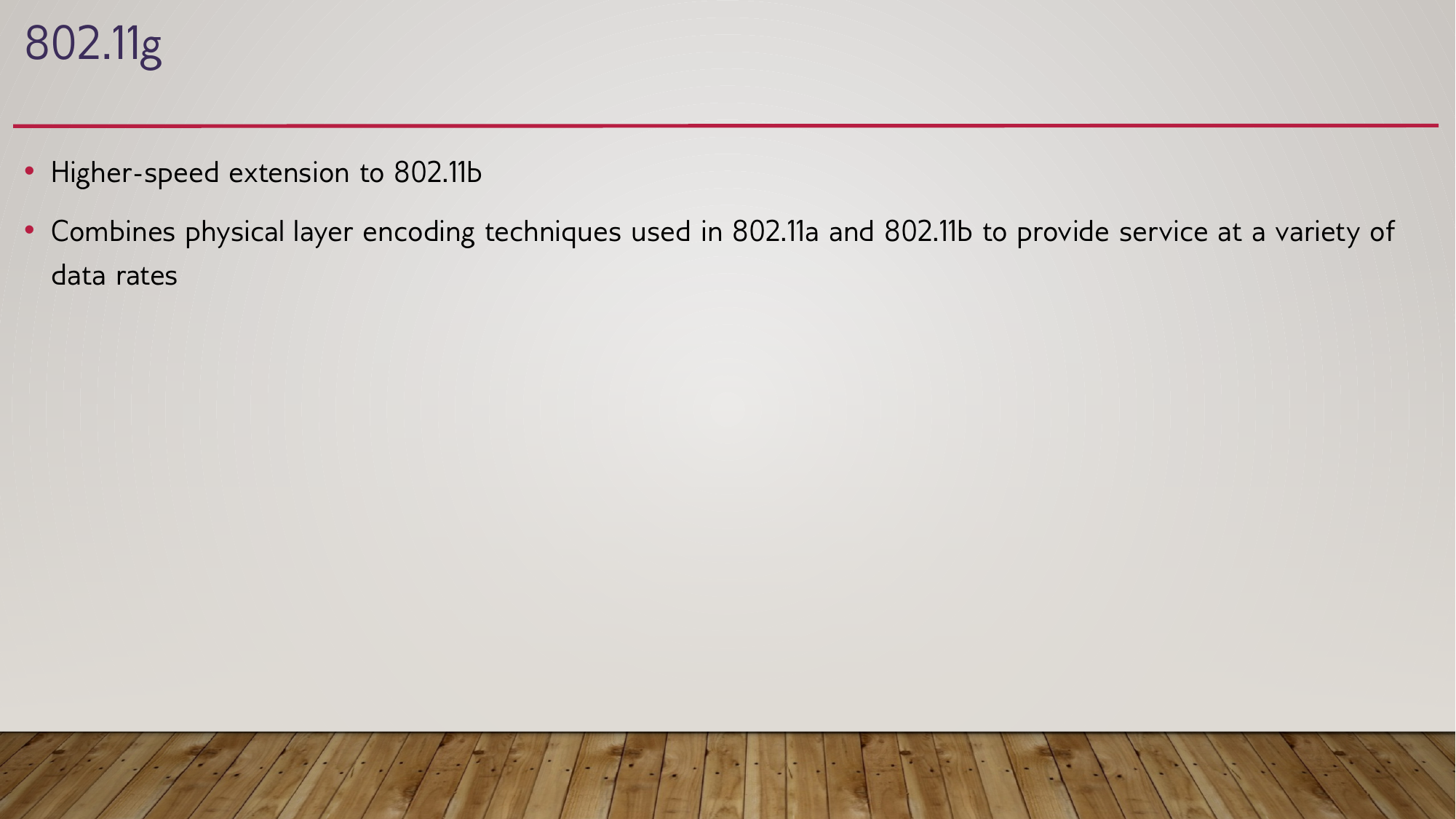

# 802.11g
Higher-speed extension to 802.11b
Combines physical layer encoding techniques used in 802.11a and 802.11b to provide service at a variety of data rates